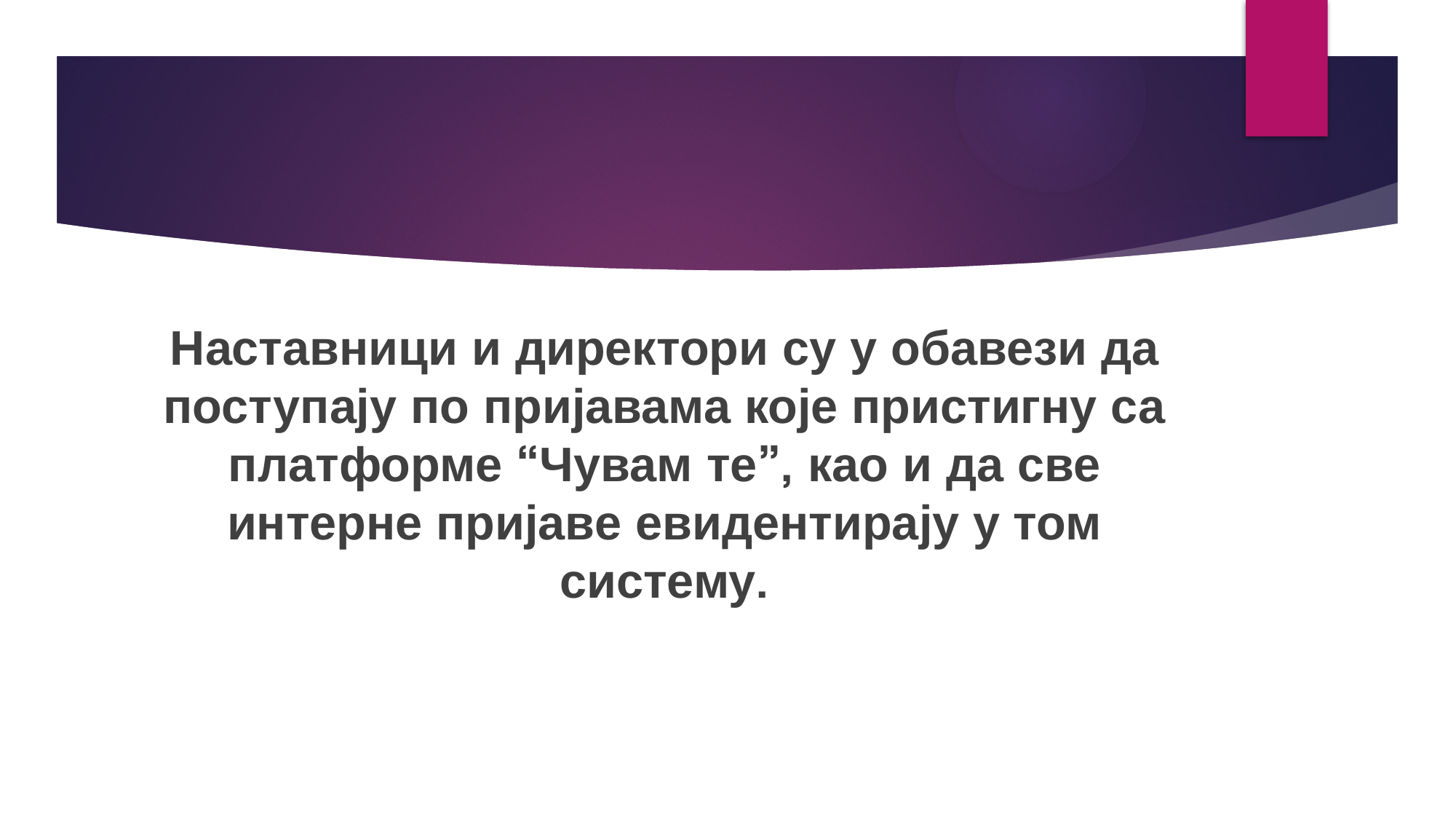

#
Наставници и директори су у обавези да поступају по пријавама које пристигну са платформе “Чувам те”, као и да све интерне пријаве евидентирају у том систему.